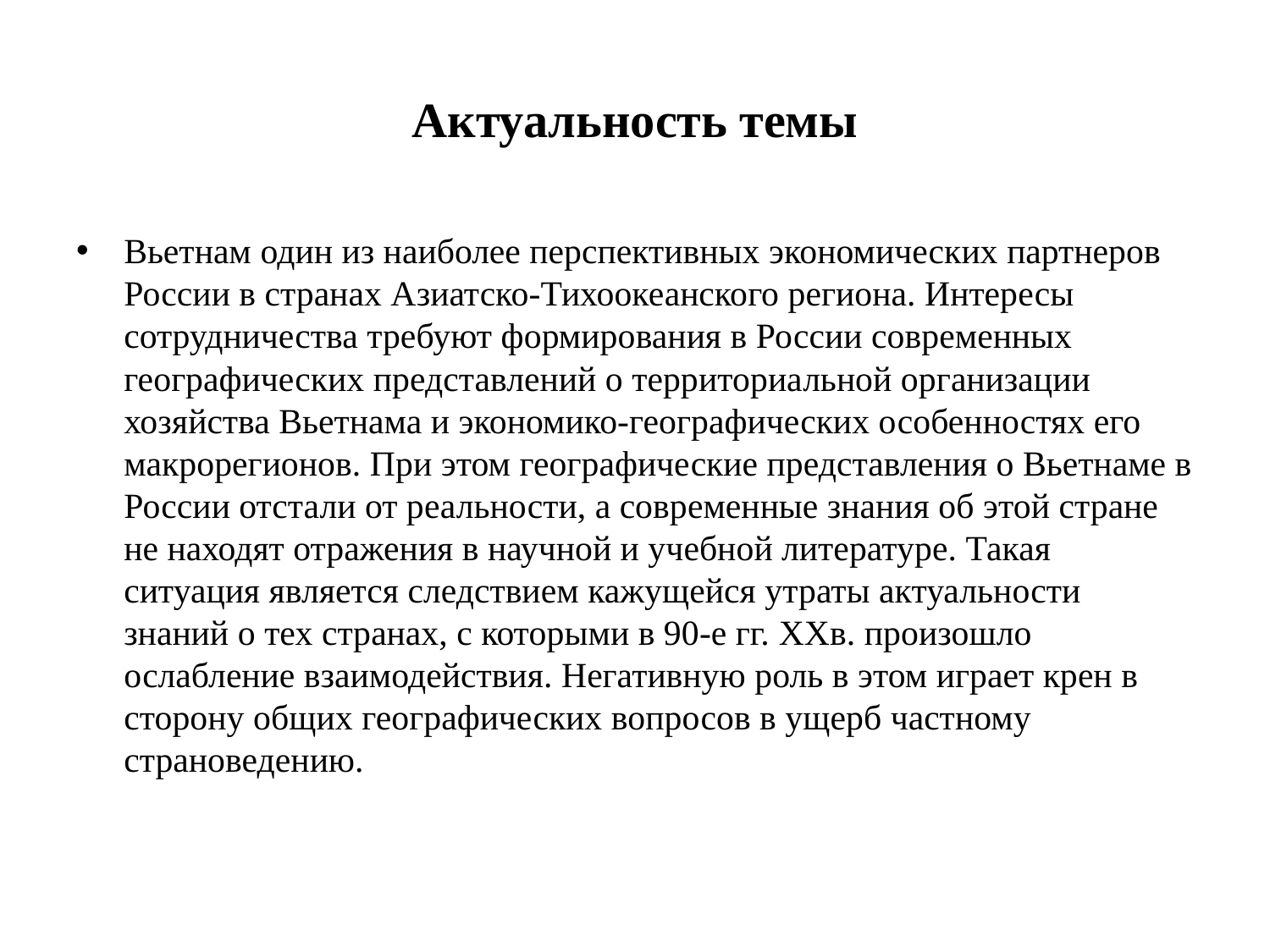

# Актуальность темы
Вьетнам один из наиболее перспективных экономических партнеров России в странах Азиатско-Тихоокеанского региона. Интересы сотрудничества требуют формирования в России современных географических представлений о территориальной организации хозяйства Вьетнама и экономико-географических особенностях его макрорегионов. При этом географические представления о Вьетнаме в России отстали от реальности, а современные знания об этой стране не находят отражения в научной и учебной литературе. Такая ситуация является следствием кажущейся утраты актуальности знаний о тех странах, с которыми в 90-е гг. XXв. произошло ослабление взаимодействия. Негативную роль в этом играет крен в сторону общих географических вопросов в ущерб частному страноведению.